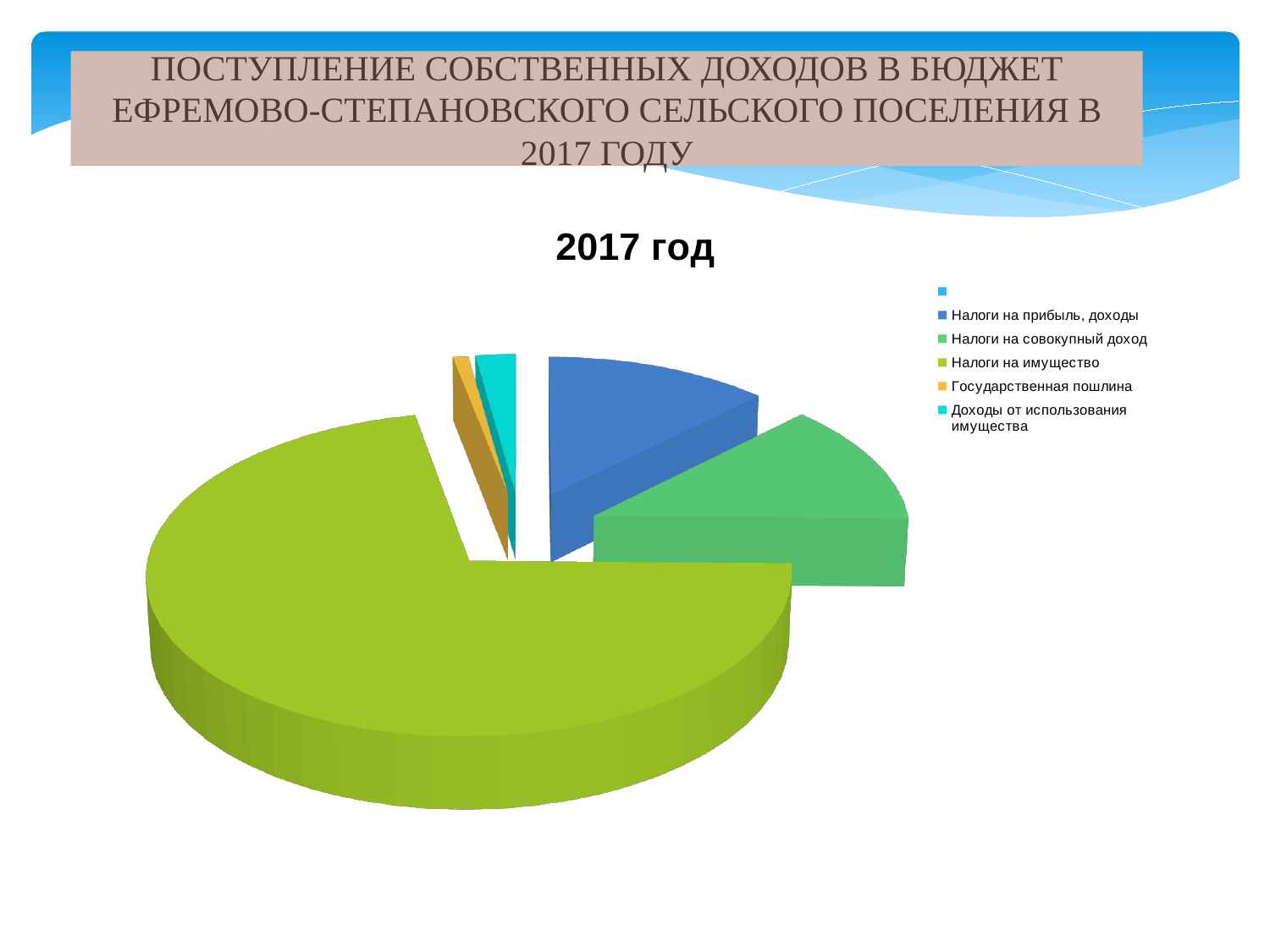

Поступление собственных доходов в бюджет Ефремово-Степановского сельского поселения в 2017 году

[unsupported chart]